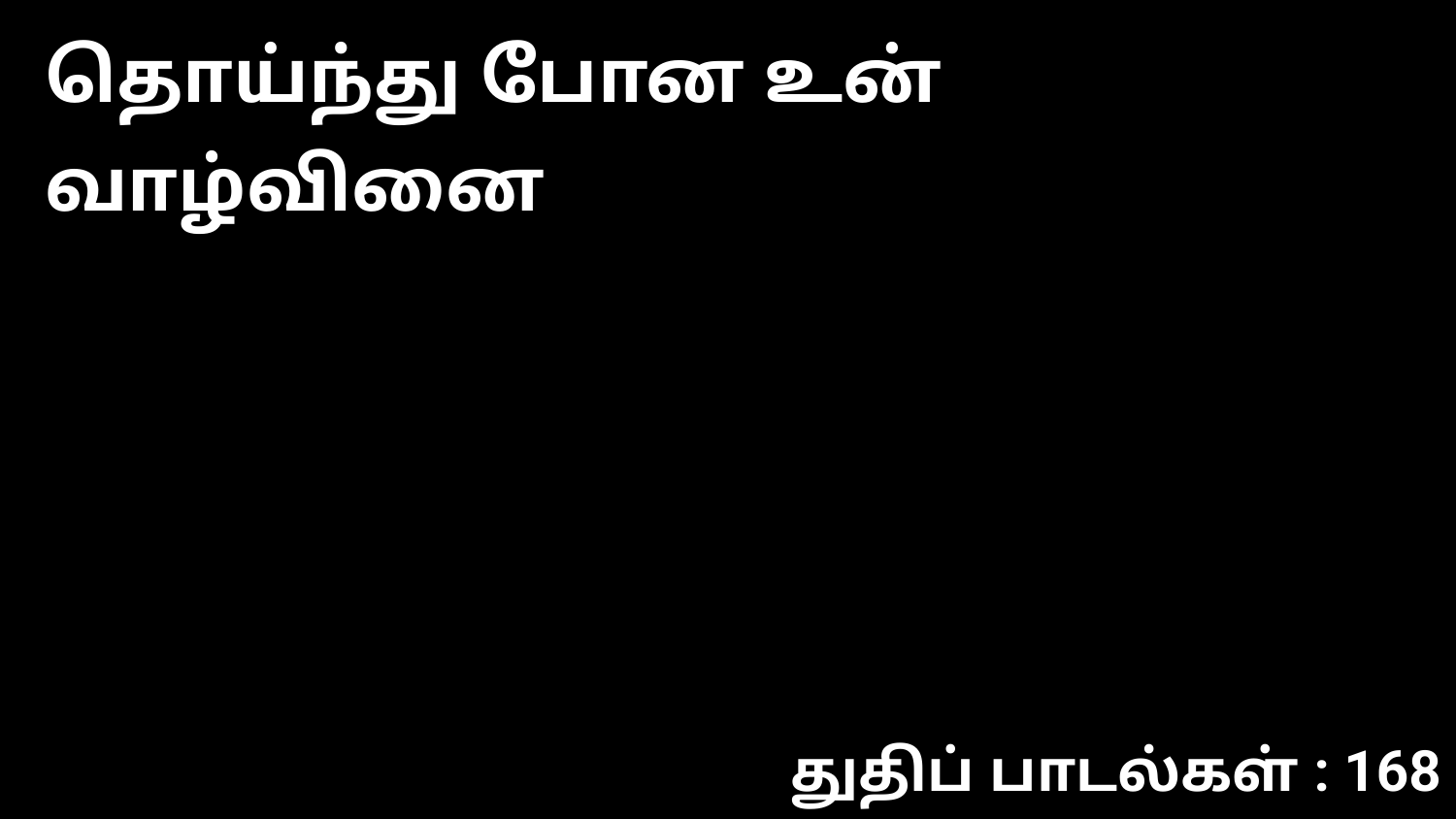

தொய்ந்து போன உன் வாழ்வினை
துதிப் பாடல்கள் : 168